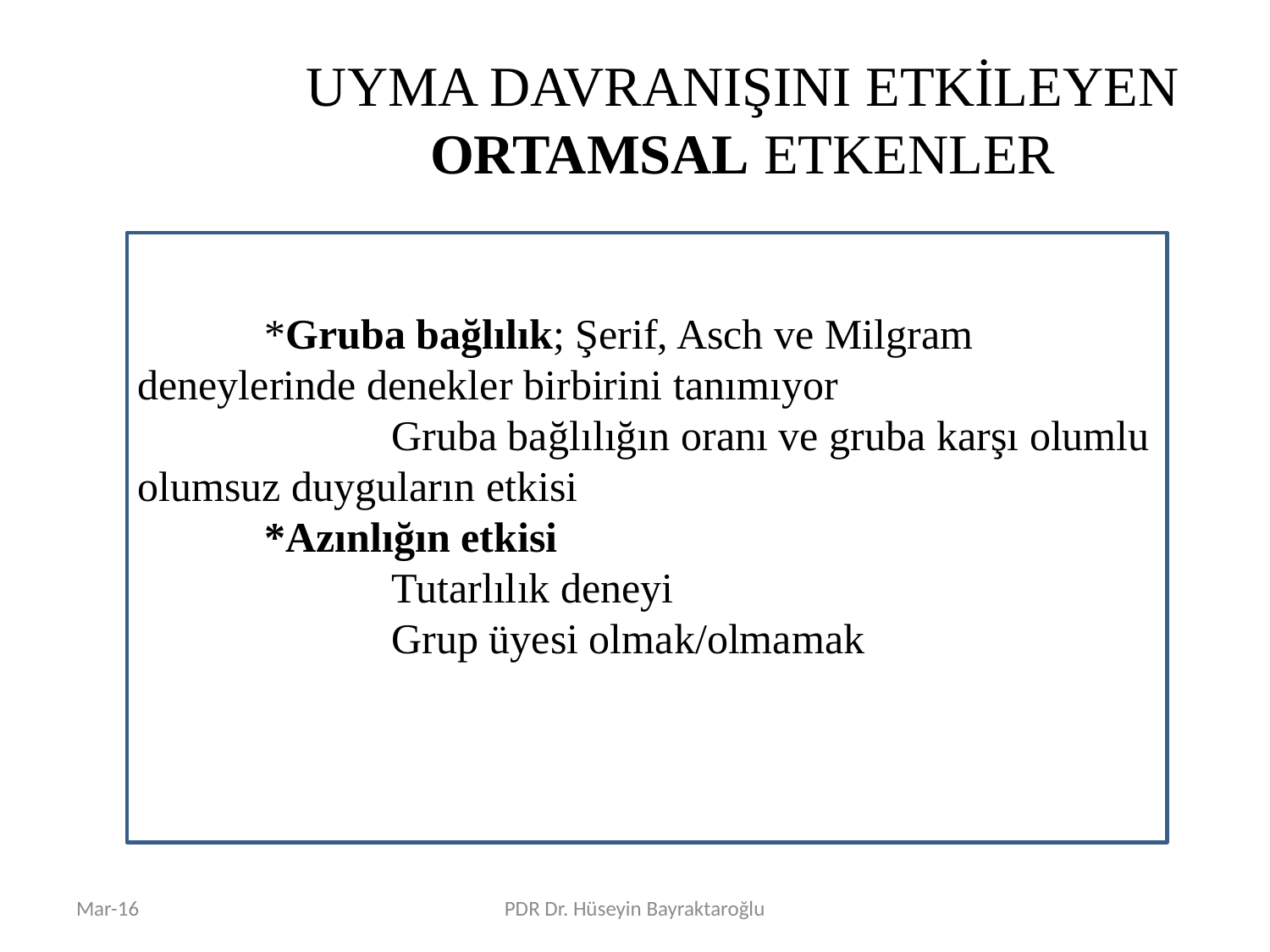

# UYMA DAVRANIŞINI ETKİLEYEN ORTAMSAL ETKENLER

	*Gruba bağlılık; Şerif, Asch ve Milgram deneylerinde denekler birbirini tanımıyor
		Gruba bağlılığın oranı ve gruba karşı olumlu olumsuz duyguların etkisi
	*Azınlığın etkisi
		Tutarlılık deneyi
		Grup üyesi olmak/olmamak

Mar-16
PDR Dr. Hüseyin Bayraktaroğlu